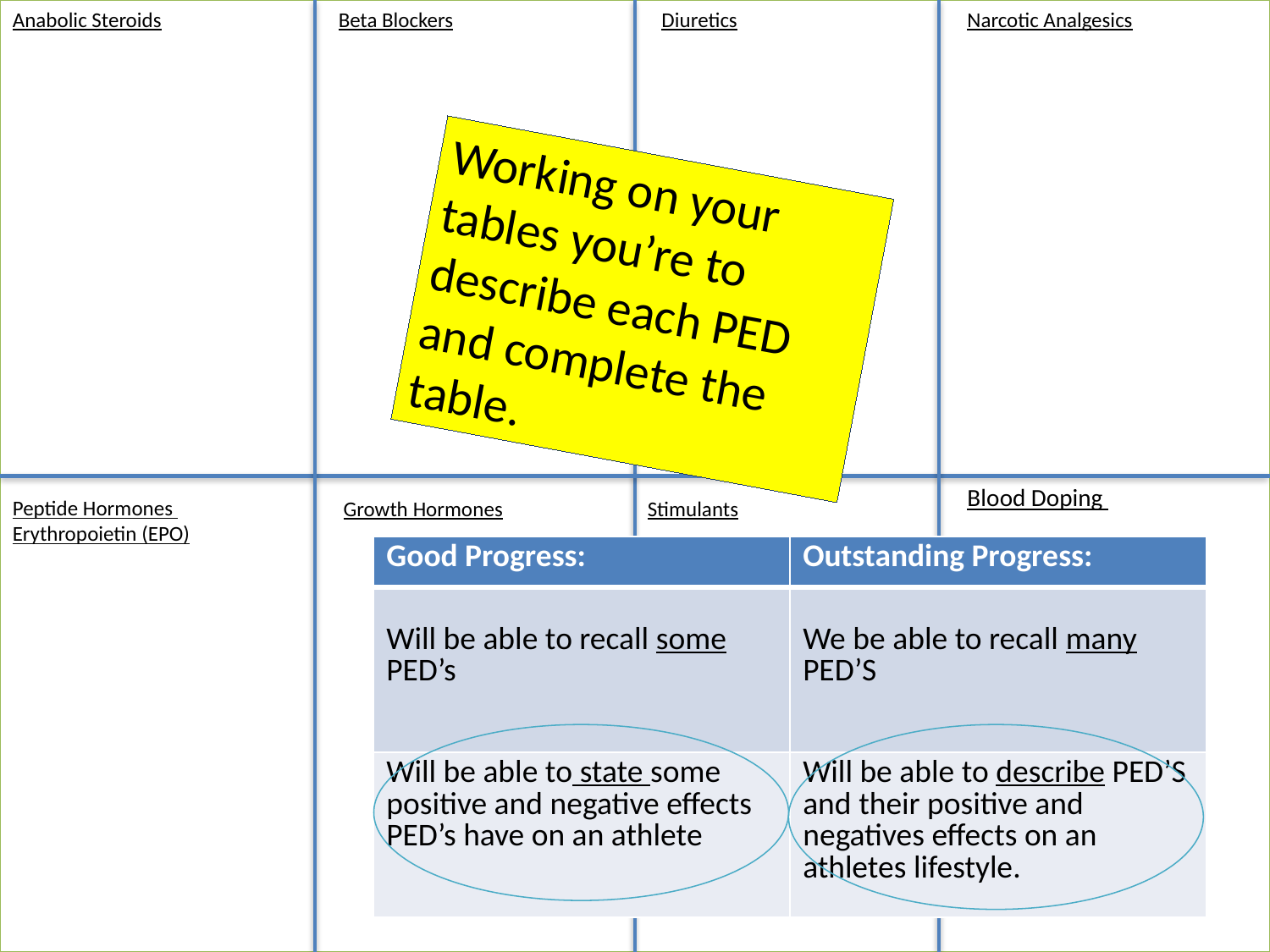

Anabolic Steroids
Beta Blockers
Diuretics
Narcotic Analgesics
Working on your tables you’re to describe each PED and complete the table.
Blood Doping
Peptide Hormones  Erythropoietin (EPO)
Growth Hormones
Stimulants
| Good Progress: | Outstanding Progress: |
| --- | --- |
| Will be able to recall some PED’s | We be able to recall many PED’S |
| Will be able to state some positive and negative effects PED’s have on an athlete | Will be able to describe PED’S and their positive and negatives effects on an athletes lifestyle. |